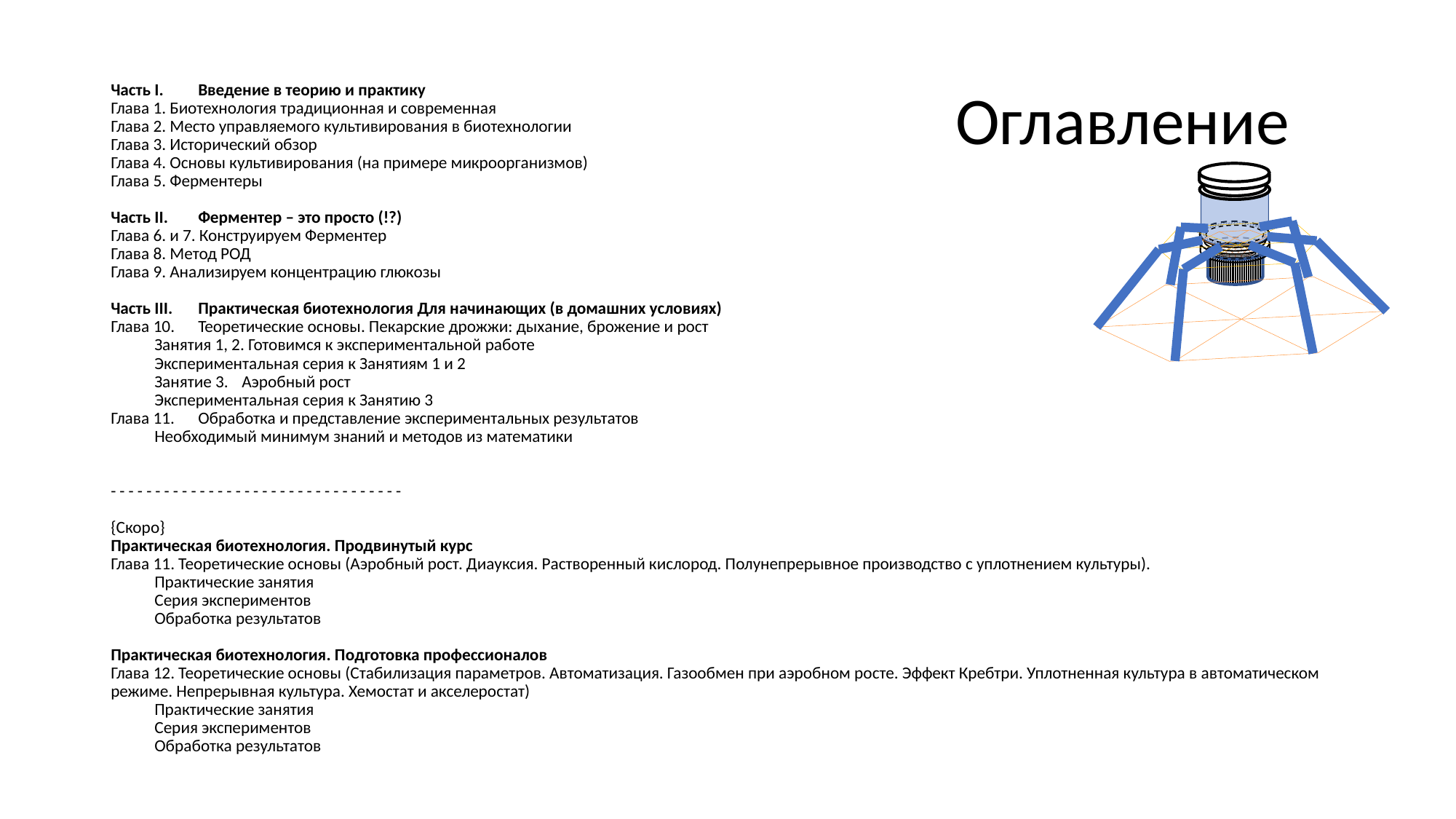

Оглавление
Часть I. 	Введение в теорию и практику
Глава 1. Биотехнология традиционная и современная
Глава 2. Место управляемого культивирования в биотехнологии
Глава 3. Исторический обзор
Глава 4. Основы культивирования (на примере микроорганизмов)
Глава 5. Ферментеры

Часть II.	Ферментер – это просто (!?)
Глава 6. и 7. Конструируем Ферментер
Глава 8. Метод РОД
Глава 9. Анализируем концентрацию глюкозы

Часть III. 	Практическая биотехнология Для начинающих (в домашних условиях)
Глава 10. 	Теоретические основы. Пекарские дрожжи: дыхание, брожение и рост
	Занятия 1, 2. Готовимся к экспериментальной работе
	Экспериментальная серия к Занятиям 1 и 2
	Занятие 3. 	Аэробный рост
	Экспериментальная серия к Занятию 3
Глава 11.	Обработка и представление экспериментальных результатов
	Необходимый минимум знаний и методов из математики

- - - - - - - - - - - - - - - - - - - - - - - - - - - - - - - - -

{Скоро}
Практическая биотехнология. Продвинутый курс
Глава 11. Теоретические основы (Аэробный рост. Диауксия. Растворенный кислород. Полунепрерывное производство с уплотнением культуры).
	Практические занятия
	Серия экспериментов
	Обработка результатов

Практическая биотехнология. Подготовка профессионалов
Глава 12. Теоретические основы (Стабилизация параметров. Автоматизация. Газообмен при аэробном росте. Эффект Кребтри. Уплотненная культура в автоматическом режиме. Непрерывная культура. Хемостат и акселеростат)
	Практические занятия
	Серия экспериментов
	Обработка результатов